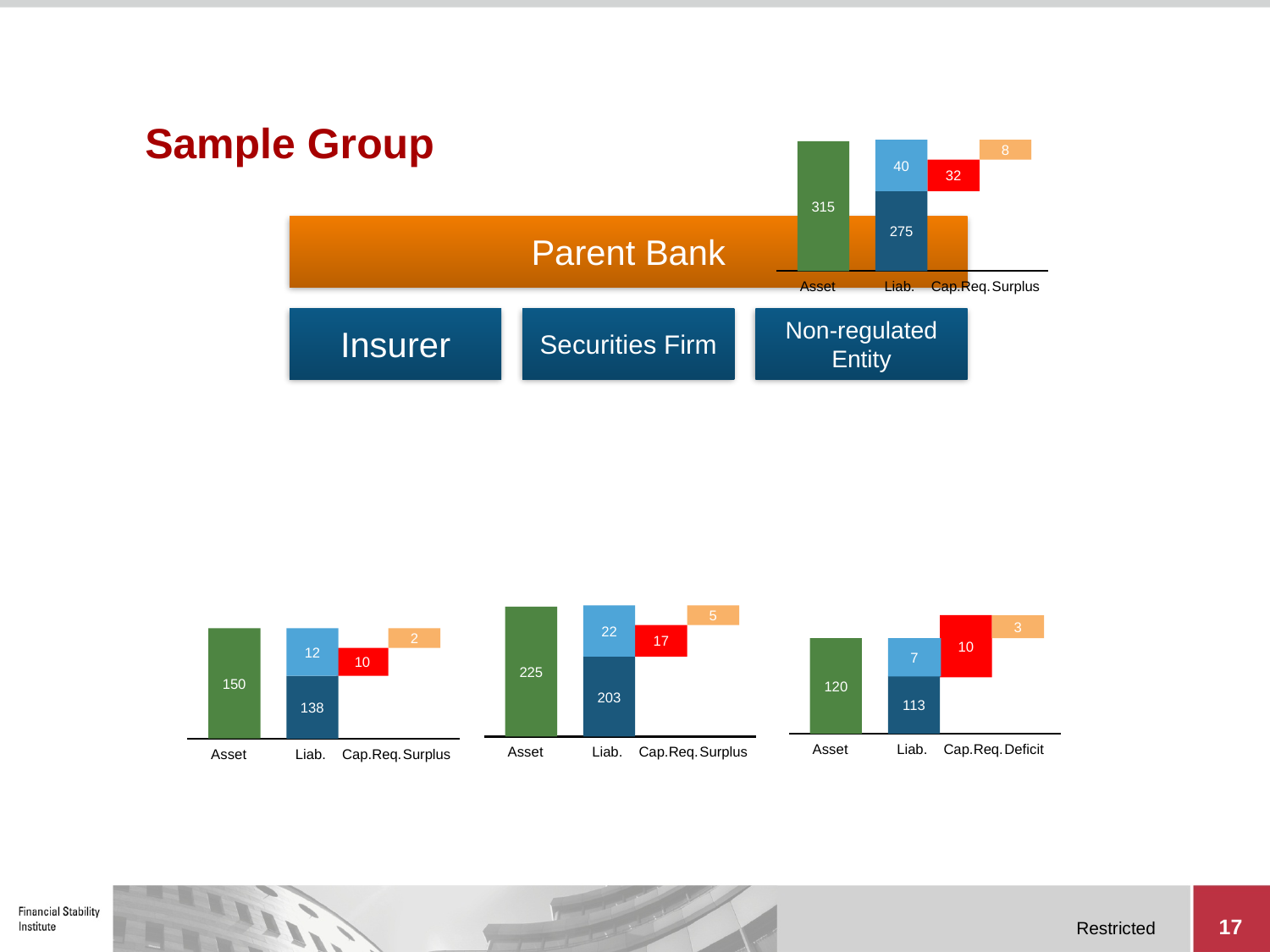

# Sample Group
40
8
315
32
275
Asset
Liab.
Cap.Req.
Surplus
Parent Bank
Insurer
Securities Firm
Non-regulated Entity
22
5
225
17
203
Asset
Liab.
Cap.Req.
Surplus
10
3
120
7
113
Asset
Liab.
Cap.Req.
Deficit
150
12
2
10
138
Asset
Liab.
Cap.Req.
Surplus

17